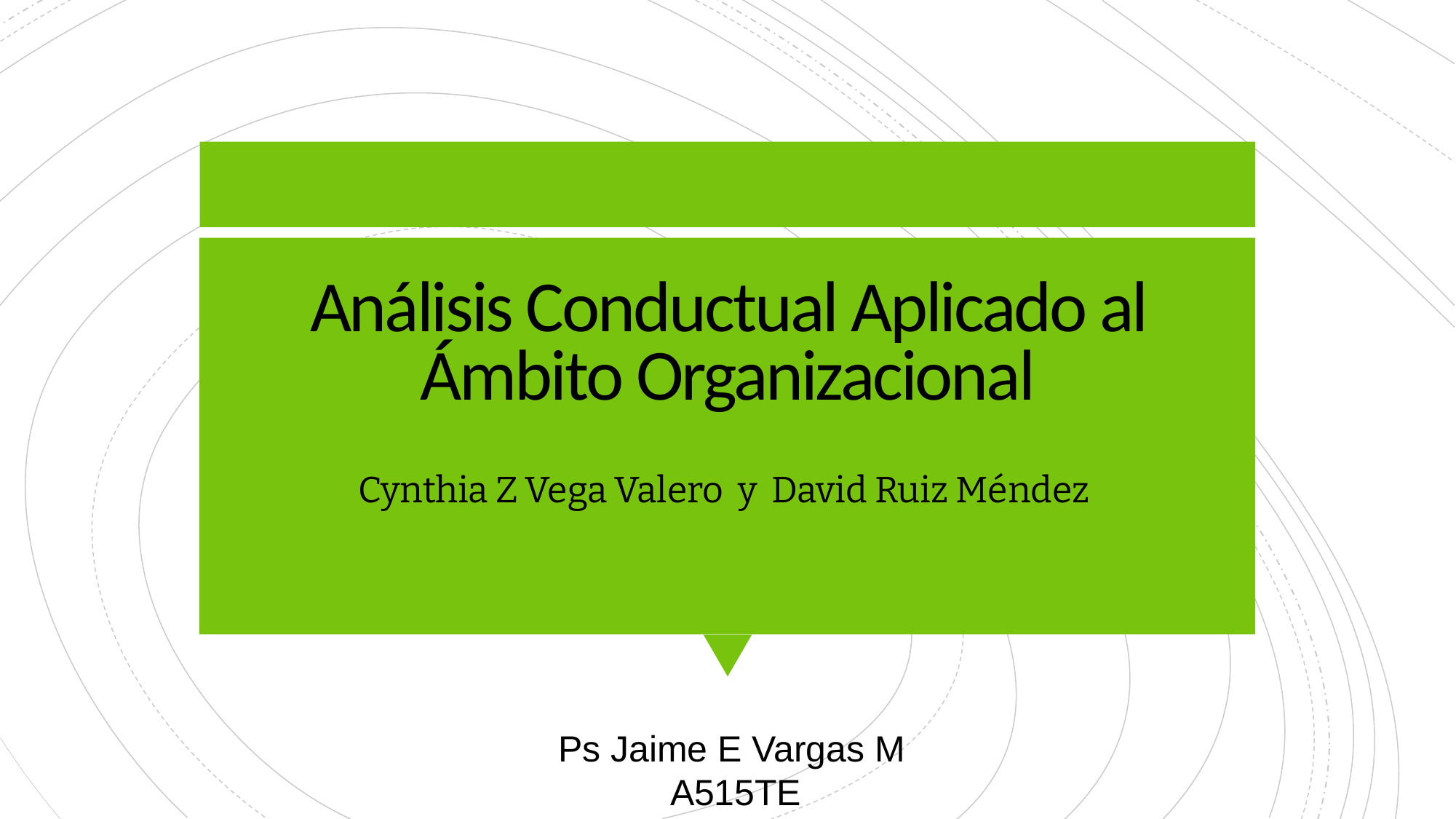

# Análisis Conductual Aplicado al Ámbito Organizacional
Cynthia Z Vega Valero  y  David Ruiz Méndez
Ps Jaime E Vargas M
A515TE